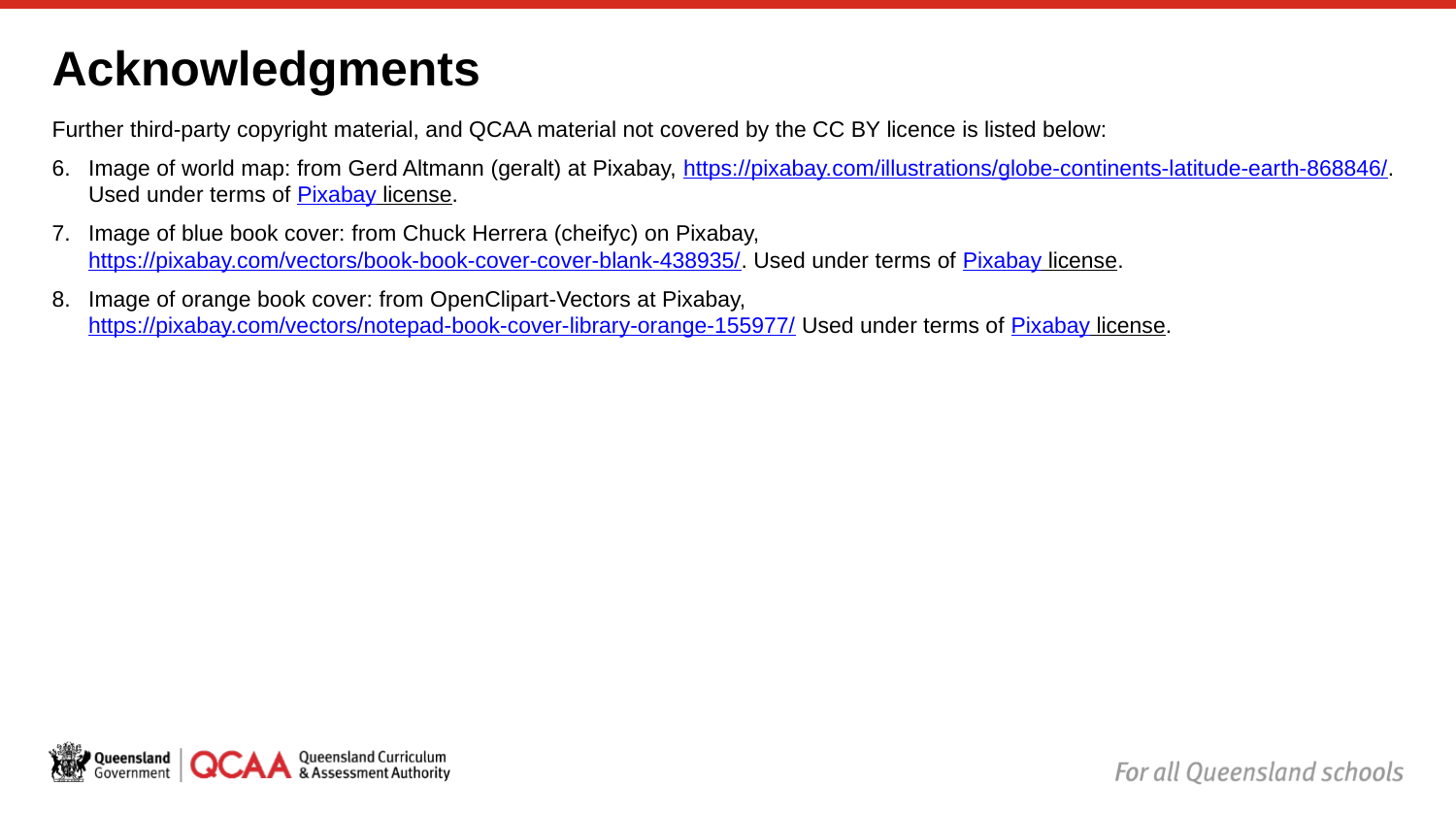

# Acknowledgments
Further third-party copyright material, and QCAA material not covered by the CC BY licence is listed below:
Image of world map: from Gerd Altmann (geralt) at Pixabay, https://pixabay.com/illustrations/globe-continents-latitude-earth-868846/. Used under terms of Pixabay license.
Image of blue book cover: from Chuck Herrera (cheifyc) on Pixabay, https://pixabay.com/vectors/book-book-cover-cover-blank-438935/. Used under terms of Pixabay license.
Image of orange book cover: from OpenClipart-Vectors at Pixabay, https://pixabay.com/vectors/notepad-book-cover-library-orange-155977/ Used under terms of Pixabay license.